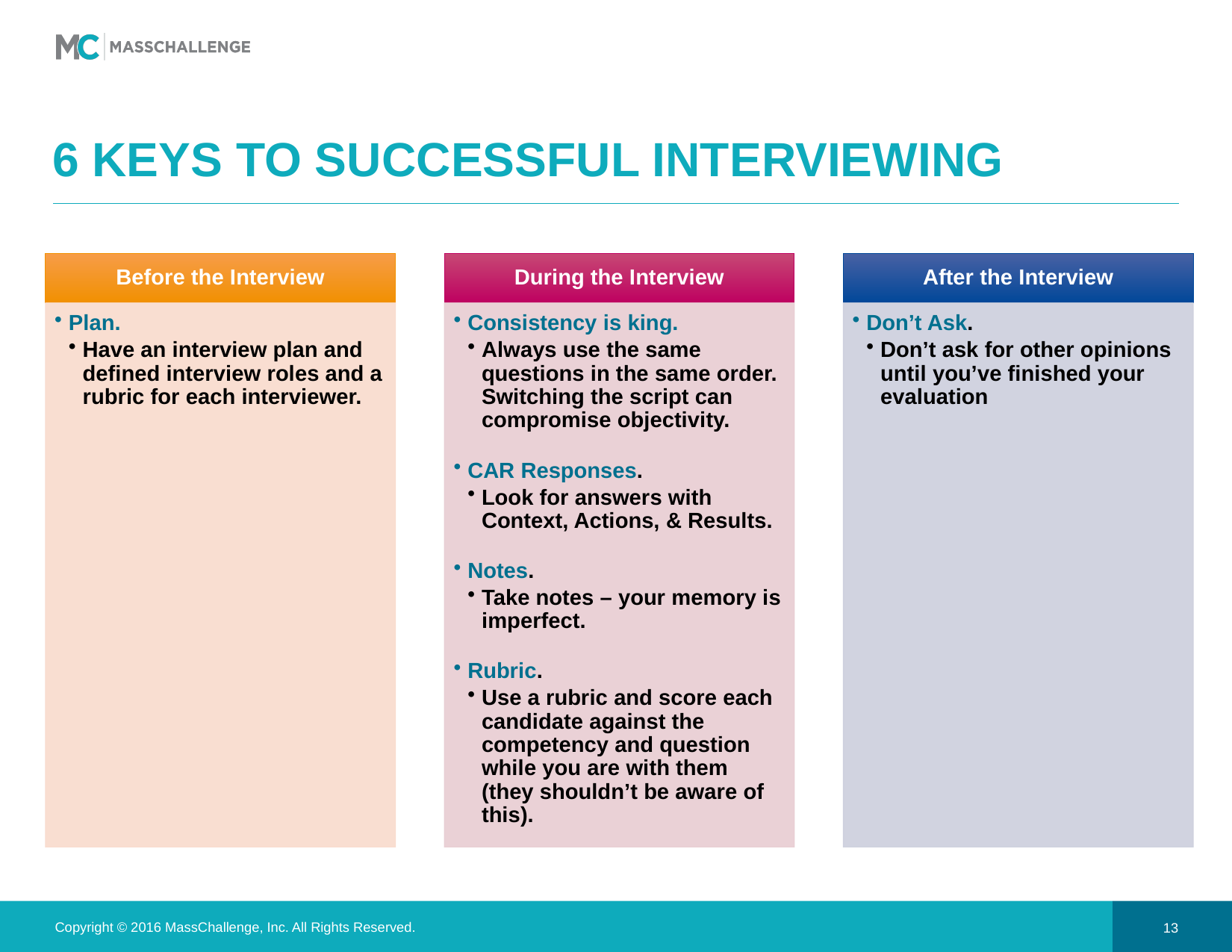

# 6 keys to successful interviewing
Before the Interview
Plan.
Have an interview plan and defined interview roles and a rubric for each interviewer.
During the Interview
Consistency is king.
Always use the same questions in the same order. Switching the script can compromise objectivity.
CAR Responses.
Look for answers with Context, Actions, & Results.
Notes.
Take notes – your memory is imperfect.
Rubric.
Use a rubric and score each candidate against the competency and question while you are with them (they shouldn’t be aware of this).
After the Interview
Don’t Ask.
Don’t ask for other opinions until you’ve finished your evaluation
Copyright © 2016 MassChallenge, Inc. All Rights Reserved.
13